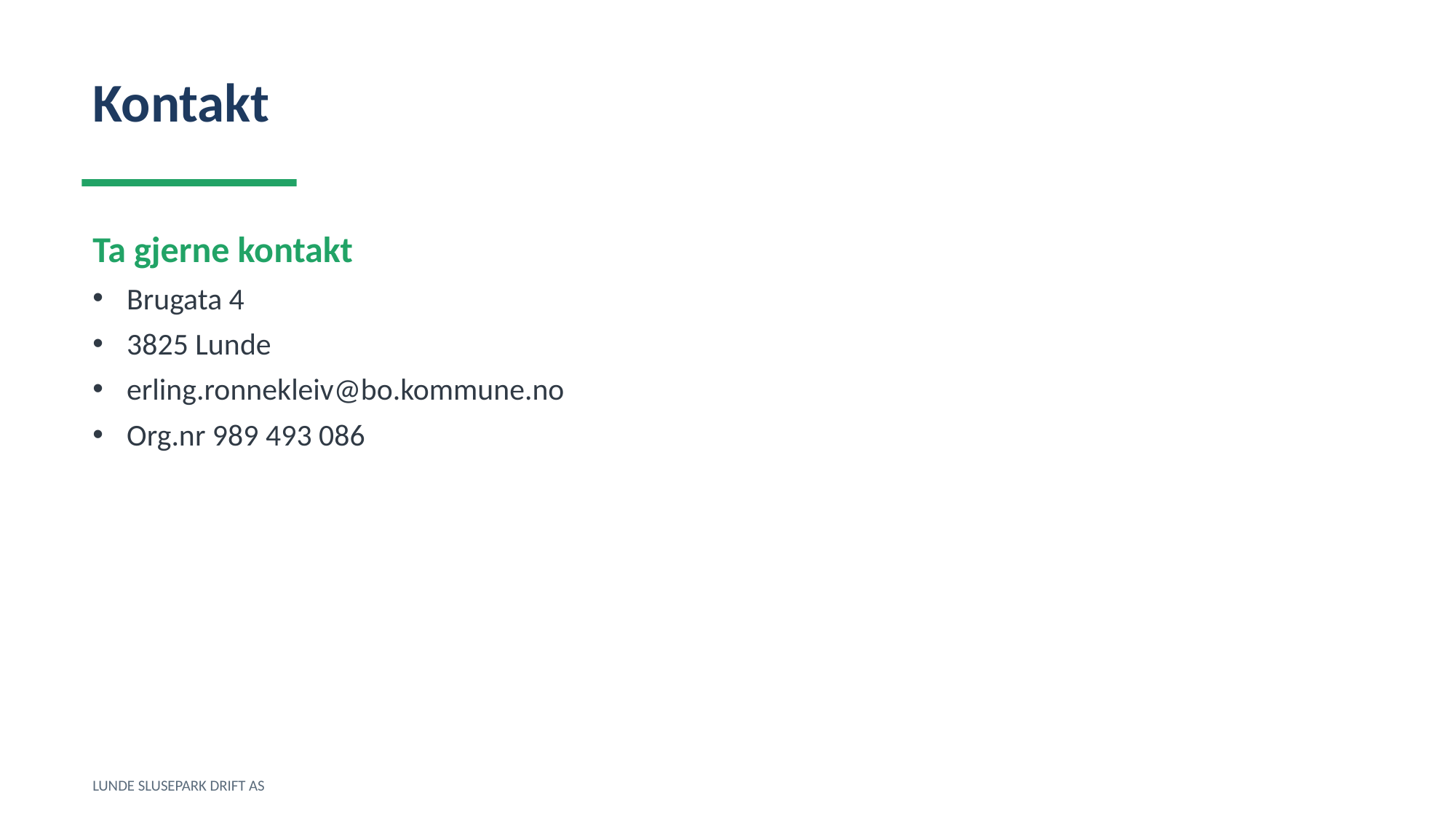

Kontakt

Ta gjerne kontakt
Brugata 4
3825 Lunde
erling.ronnekleiv@bo.kommune.no
Org.nr 989 493 086
LUNDE SLUSEPARK DRIFT AS